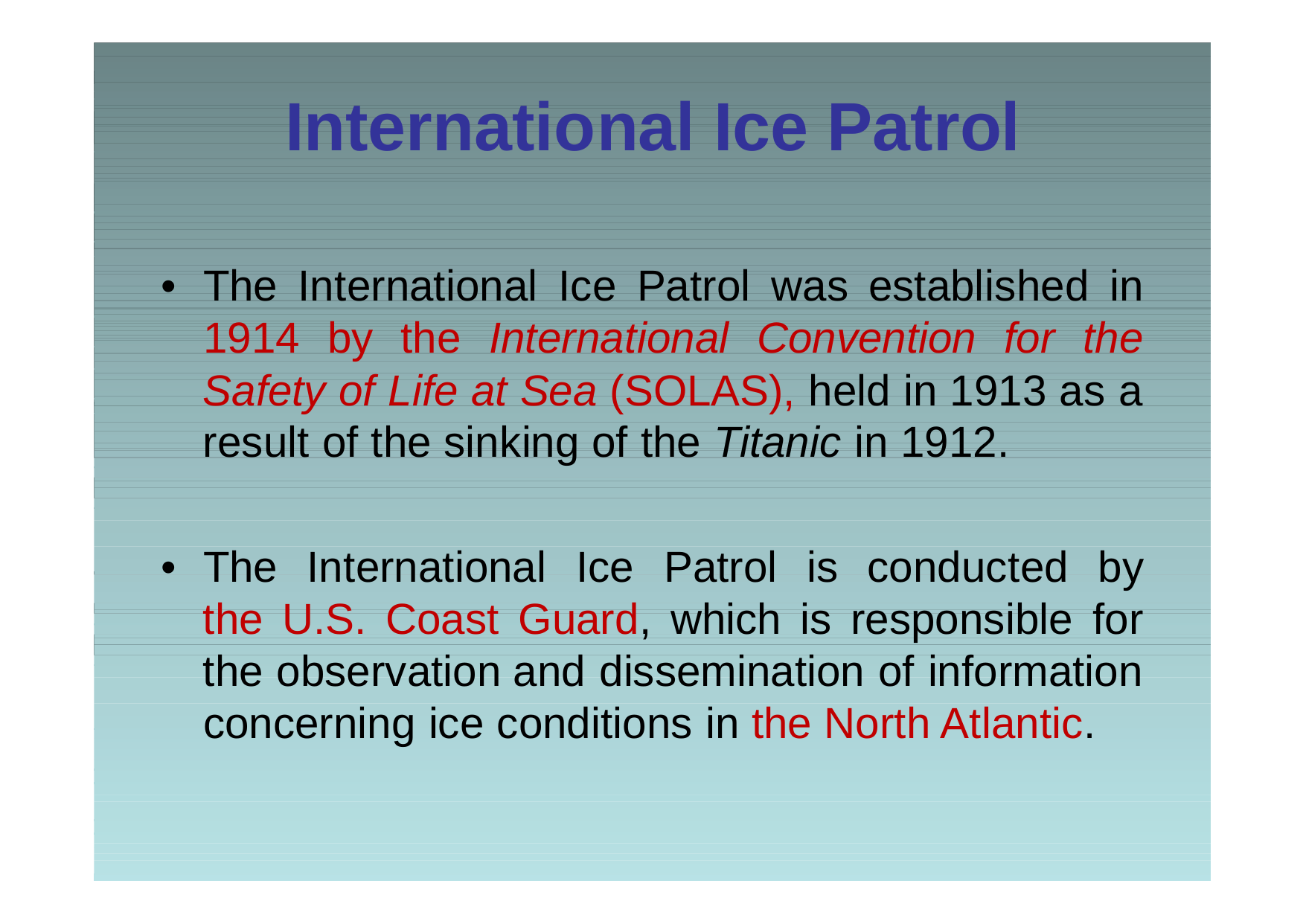

International
Ice
Patrol

•
The
International
Ice
Patrol
was
established
in

1914
by  the  International
Convention
for
the

Safety of Life at Sea (SOLAS), held in 1913 as a

result of the sinking of the Titanic
in 1912.

•
The
International
Ice  Patrol
is
conducted
by

the U.S.
Coast Guard,
which
is
responsible
for

the observation and dissemination of information

concerning ice conditions in the North Atlantic.